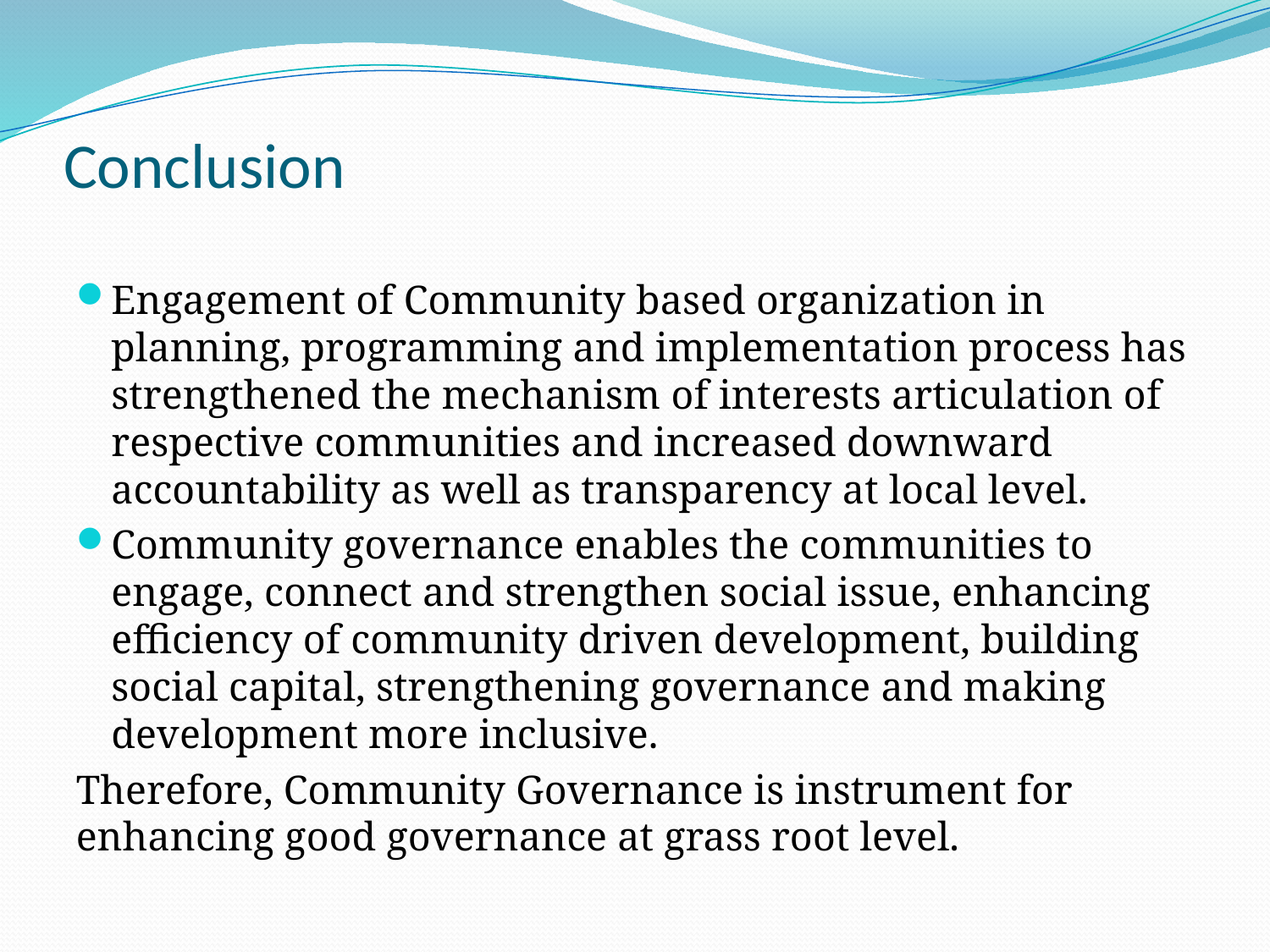

# Conclusion
Engagement of Community based organization in planning, programming and implementation process has strengthened the mechanism of interests articulation of respective communities and increased downward accountability as well as transparency at local level.
Community governance enables the communities to engage, connect and strengthen social issue, enhancing efficiency of community driven development, building social capital, strengthening governance and making development more inclusive.
Therefore, Community Governance is instrument for enhancing good governance at grass root level.